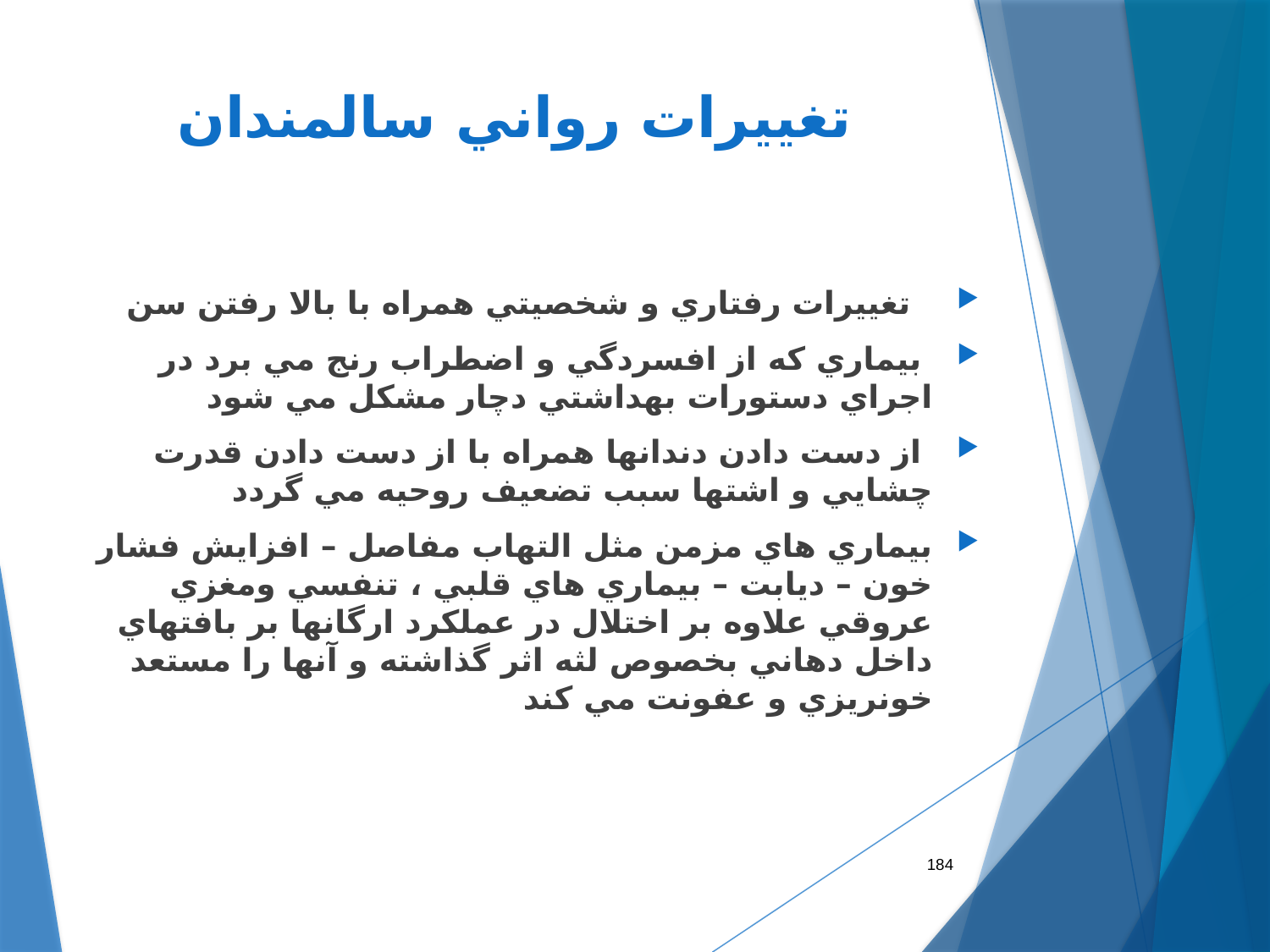

# تغييرات رواني سالمندان
  تغييرات رفتاري و شخصيتي همراه با بالا رفتن سن
 بيماري كه از افسردگي و اضطراب رنج مي برد در اجراي دستورات بهداشتي دچار مشكل مي شود
 از دست دادن دندانها همراه با از دست دادن قدرت چشایي و اشتها سبب تضعيف روحيه مي گردد
بيماري هاي مزمن مثل التهاب مفاصل – افزايش فشار خون – ديابت – بيماري هاي قلبي ، تنفسي ومغزي عروقي علاوه بر اختلال در عملكرد ارگانها بر بافتهاي داخل دهاني بخصوص لثه اثر گذاشته و آنها را مستعد خونريزي و عفونت مي كند
184